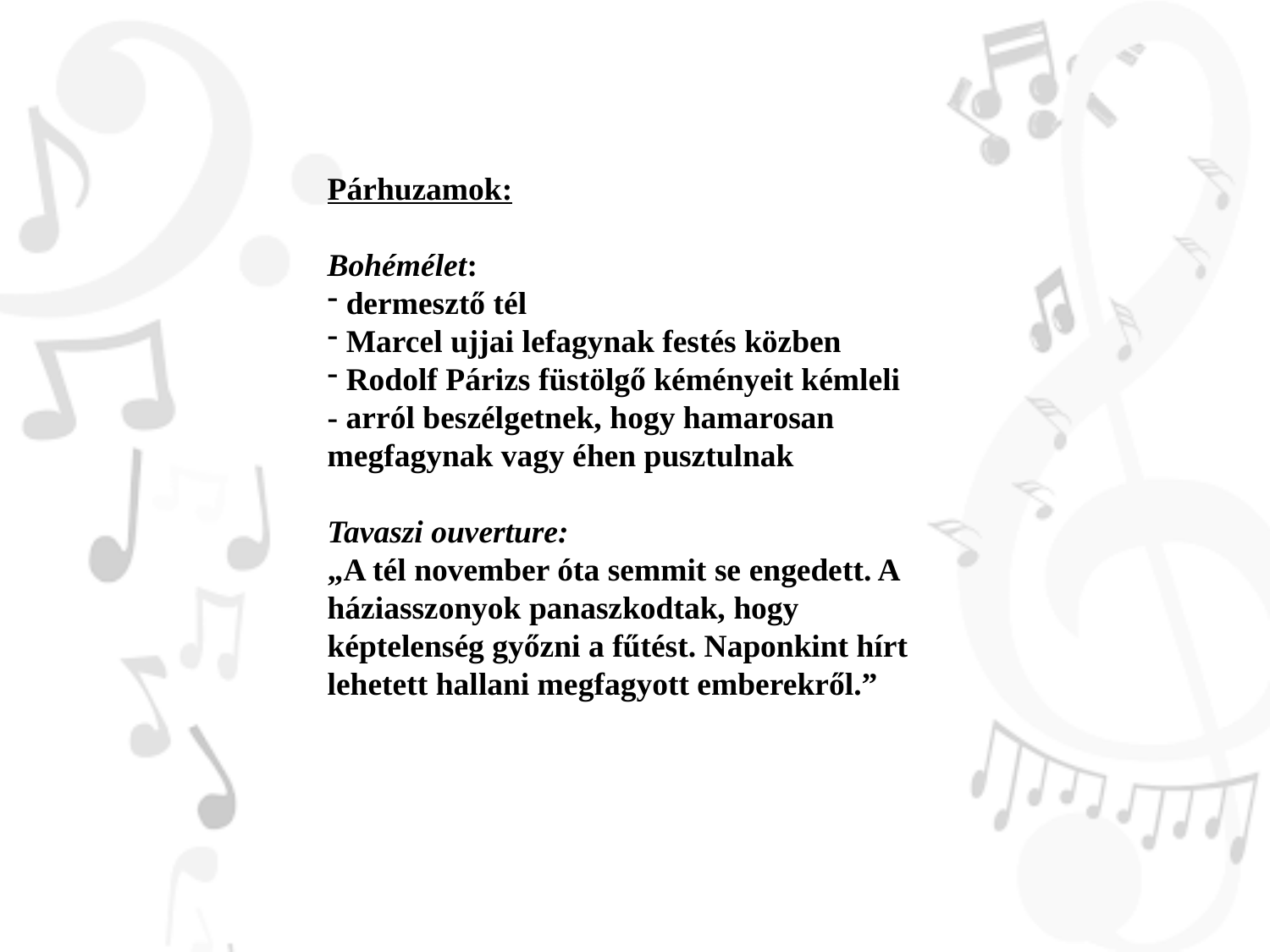

Párhuzamok:

Bohémélet:
 dermesztő tél
 Marcel ujjai lefagynak festés közben
 Rodolf Párizs füstölgő kéményeit kémleli
- arról beszélgetnek, hogy hamarosan megfagynak vagy éhen pusztulnak

Tavaszi ouverture:
„A tél november óta semmit se engedett. A háziasszonyok panaszkodtak, hogy képtelenség győzni a fűtést. Naponkint hírt lehetett hallani megfagyott emberekről.”